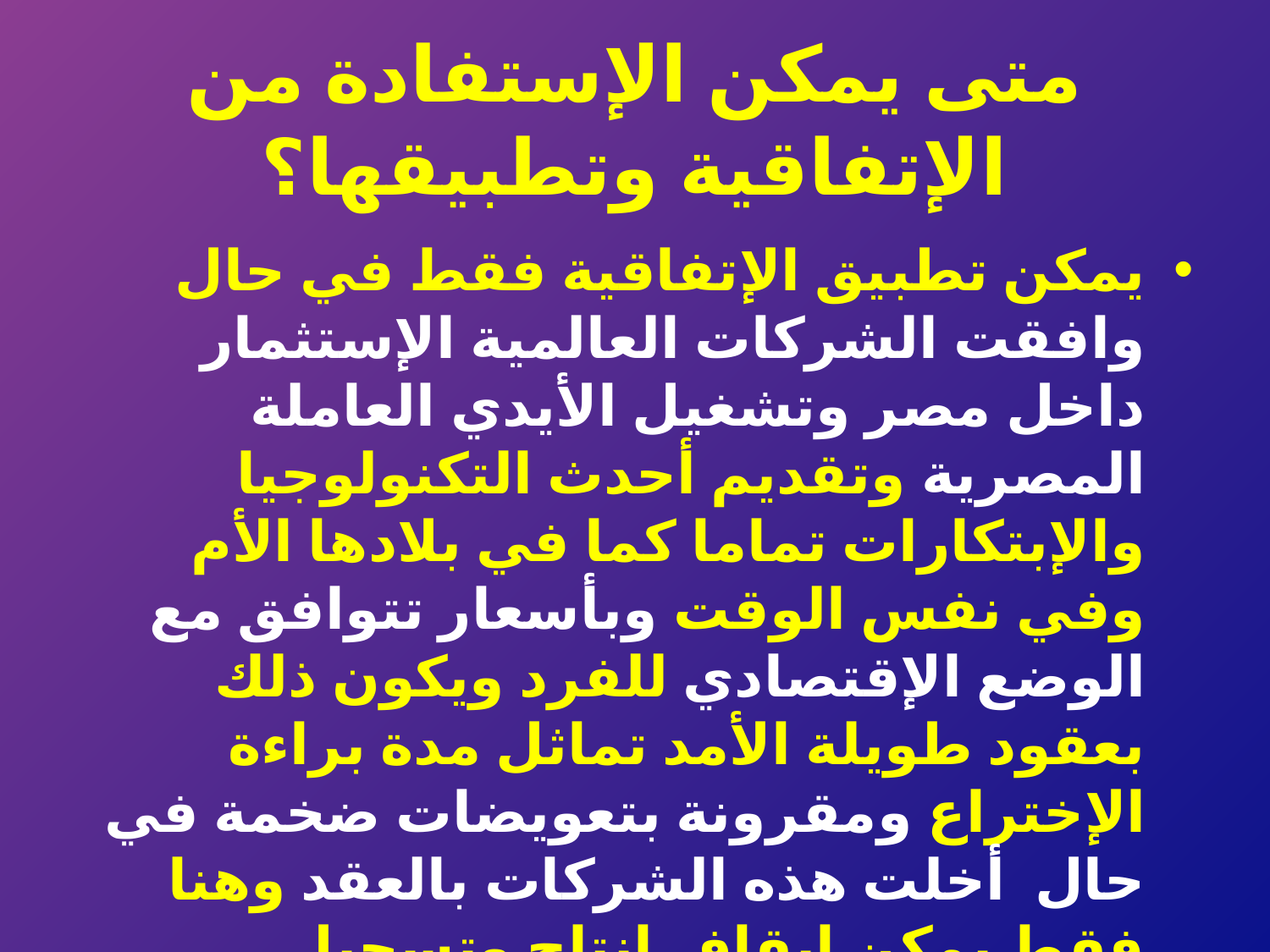

# متى يمكن الإستفادة من الإتفاقية وتطبيقها؟
يمكن تطبيق الإتفاقية فقط في حال وافقت الشركات العالمية الإستثمار داخل مصر وتشغيل الأيدي العاملة المصرية وتقديم أحدث التكنولوجيا والإبتكارات تماما كما في بلادها الأم وفي نفس الوقت وبأسعار تتوافق مع الوضع الإقتصادي للفرد ويكون ذلك بعقود طويلة الأمد تماثل مدة براءة الإختراع ومقرونة بتعويضات ضخمة في حال  أخلت هذه الشركات بالعقد وهنا فقط يمكن إيقاف إنتاج وتسجيل المنتجات الداخلة ضمن نطاق الإتفاقية لأي من المستثمرين الوطنيين